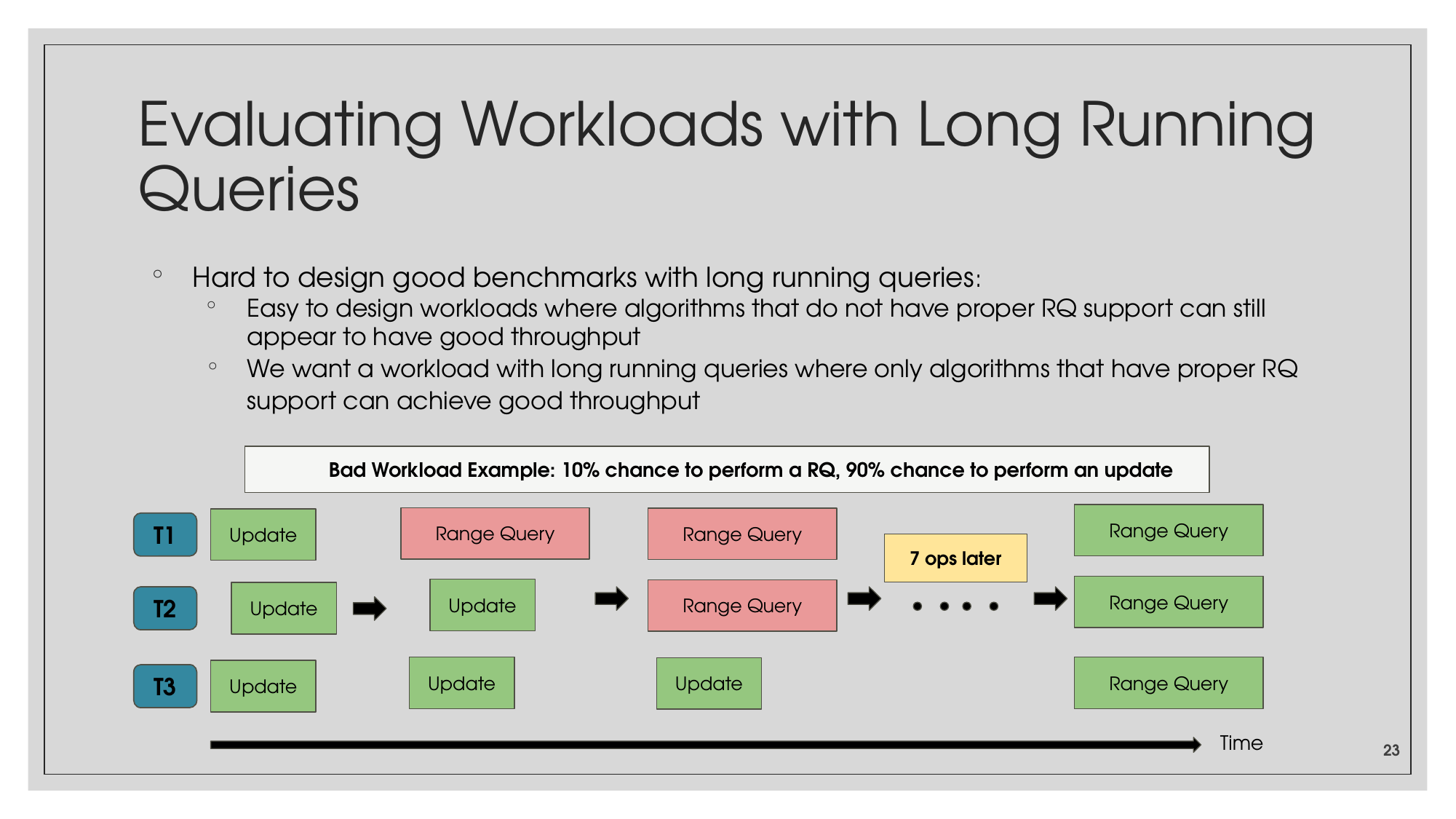

# Evaluating Workloads with Long Running Queries
Hard to design good benchmarks with long running queries:
Easy to design workloads where algorithms that do not have proper RQ support can still appear to have good throughput
We want a workload with long running queries where only algorithms that have proper RQ support can achieve good throughput
Bad Workload Example: 10% chance to perform a RQ, 90% chance to perform an update
Range Query
Range Query
Range Query

Range Query
Update
Update

Range Query
Range Query
Update

Update
T1
Update
T2
Update
T3
Time

7 ops later

23